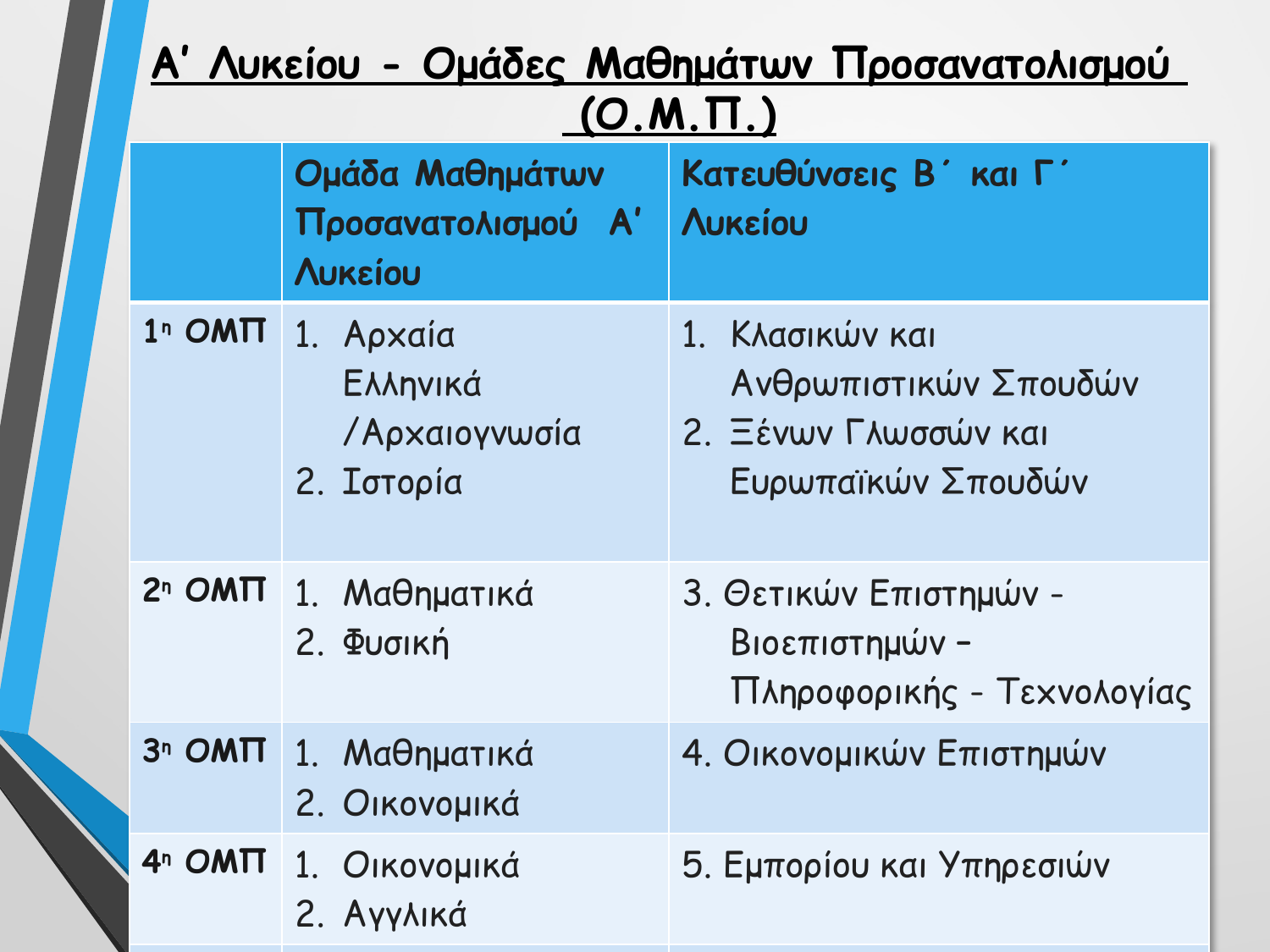

# Α’ Λυκείου - Ομάδες Μαθημάτων Προσανατολισμού   (O.M.Π.)
|  | Ομάδα Μαθημάτων Προσανατολισμού Α’ Λυκείου | Κατευθύνσεις Β΄ και Γ΄ Λυκείου |
| --- | --- | --- |
| 1η ΟΜΠ | Αρχαία Ελληνικά /Αρχαιογνωσία Ιστορία | Κλασικών και Ανθρωπιστικών Σπουδών Ξένων Γλωσσών και Ευρωπαϊκών Σπουδών |
| 2η ΟΜΠ | Μαθηματικά Φυσική | 3. Θετικών Επιστημών - Βιοεπιστημών – Πληροφορικής - Τεχνολογίας |
| 3η ΟΜΠ | Μαθηματικά Οικονομικά | 4. Οικονομικών Επιστημών |
| 4η ΟΜΠ | Οικονομικά Αγγλικά | 5. Εμπορίου και Υπηρεσιών |
| 1η, 2η, 3η, 4η ΟΜΠ |  | 6. Καλών Τεχνών |